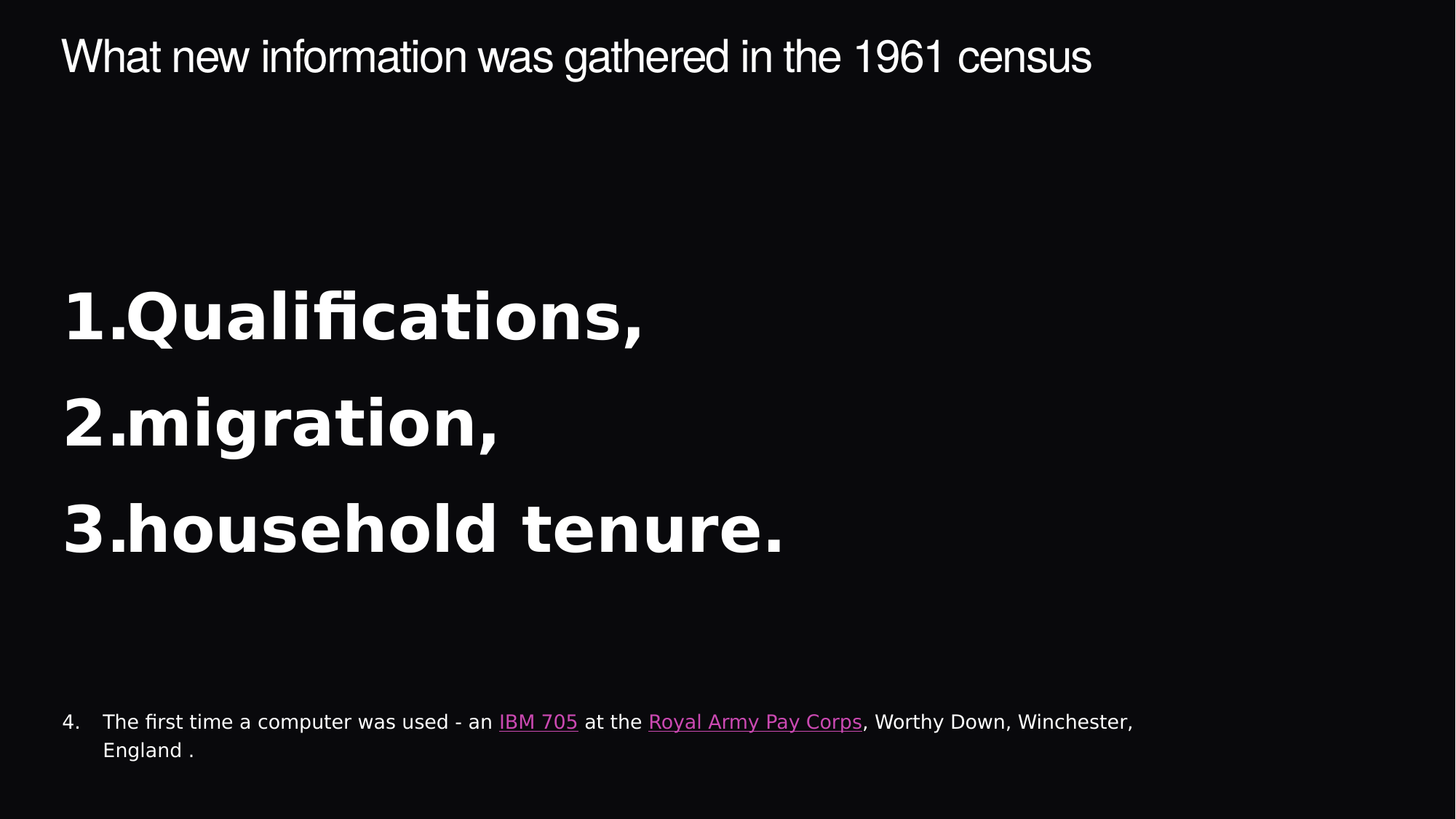

# What new information was gathered in the 1961 census
Qualifications,
migration,
household tenure.

The first time a computer was used - an IBM 705 at the Royal Army Pay Corps, Worthy Down, Winchester, England .